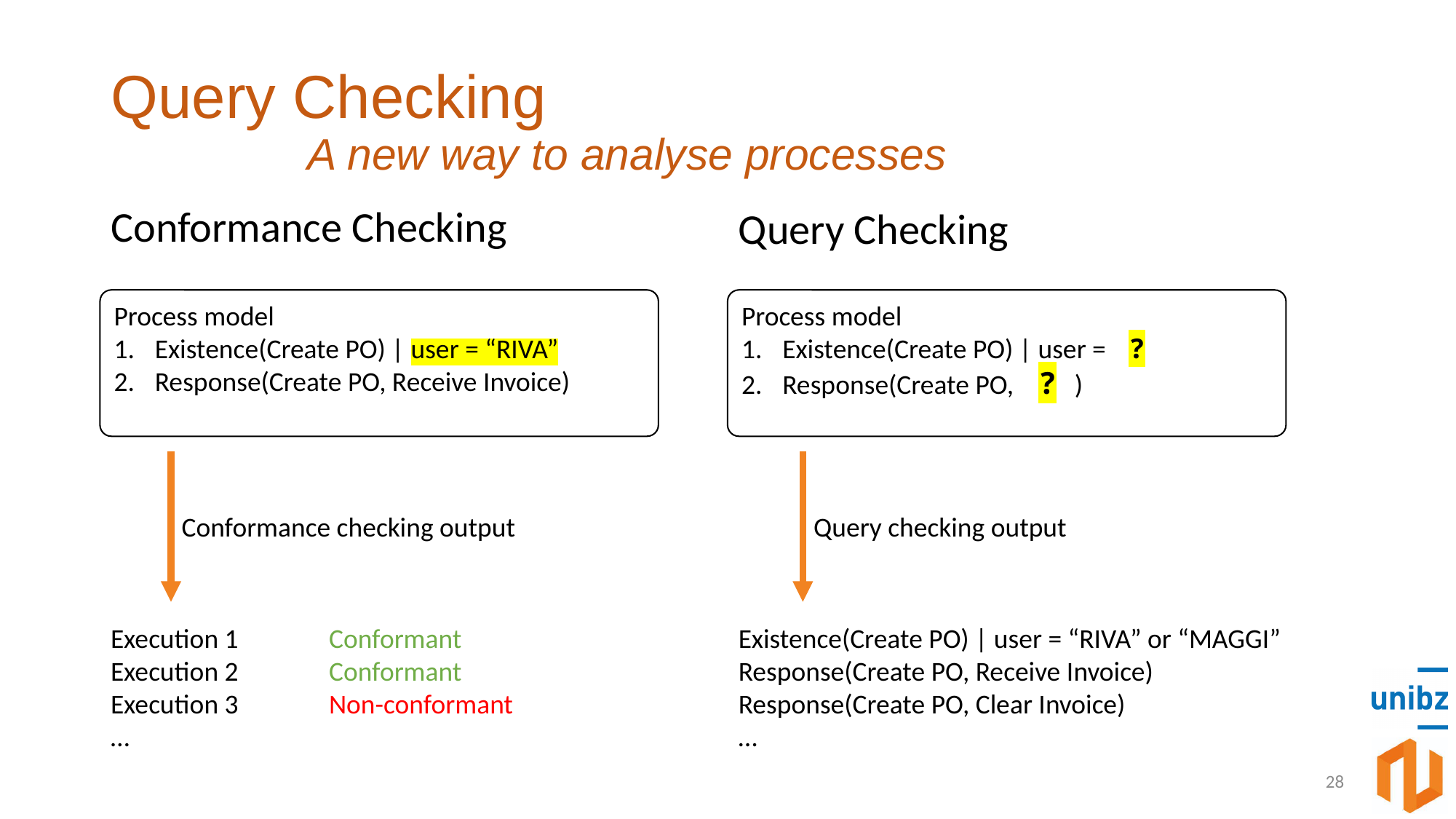

# Query Checking A new way to analyse processes
Conformance Checking
Query Checking
Process model
Existence(Create PO) | user = “RIVA”
Response(Create PO, Receive Invoice)
Process model
Existence(Create PO) | user =  ?
Response(Create PO,  ? )
Conformance checking output
Query checking output
Execution 1	Conformant
Execution 2	Conformant
Execution 3	Non-conformant
…
Existence(Create PO) | user = “RIVA” or “MAGGI”
Response(Create PO, Receive Invoice)
Response(Create PO, Clear Invoice)
…
28